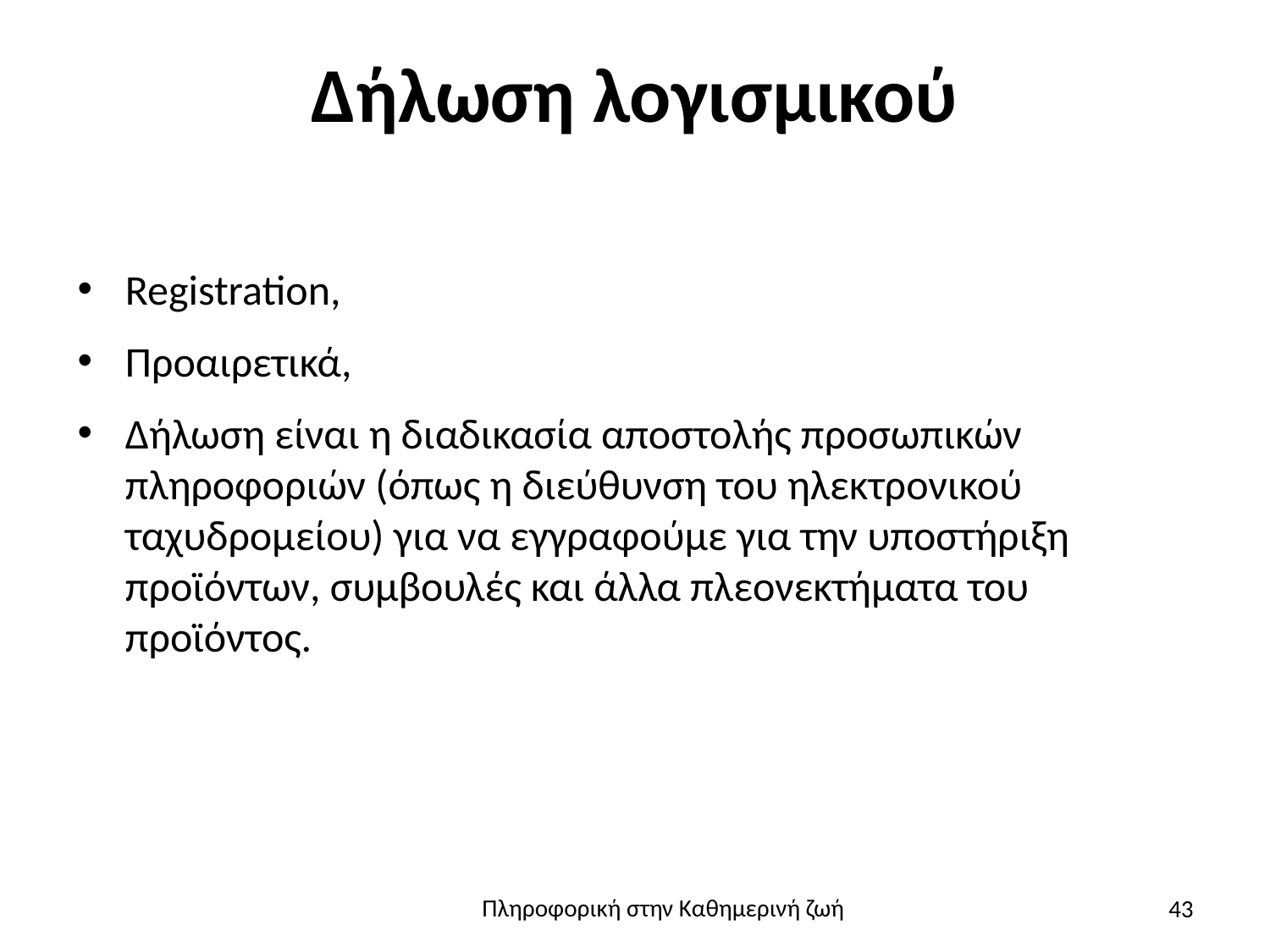

# Δήλωση λογισμικού
Registration,
Προαιρετικά,
Δήλωση είναι η διαδικασία αποστολής προσωπικών πληροφοριών (όπως η διεύθυνση του ηλεκτρονικού ταχυδρομείου) για να εγγραφούμε για την υποστήριξη προϊόντων, συμβουλές και άλλα πλεονεκτήματα του προϊόντος.

43
Πληροφορική στην Καθημερινή ζωή